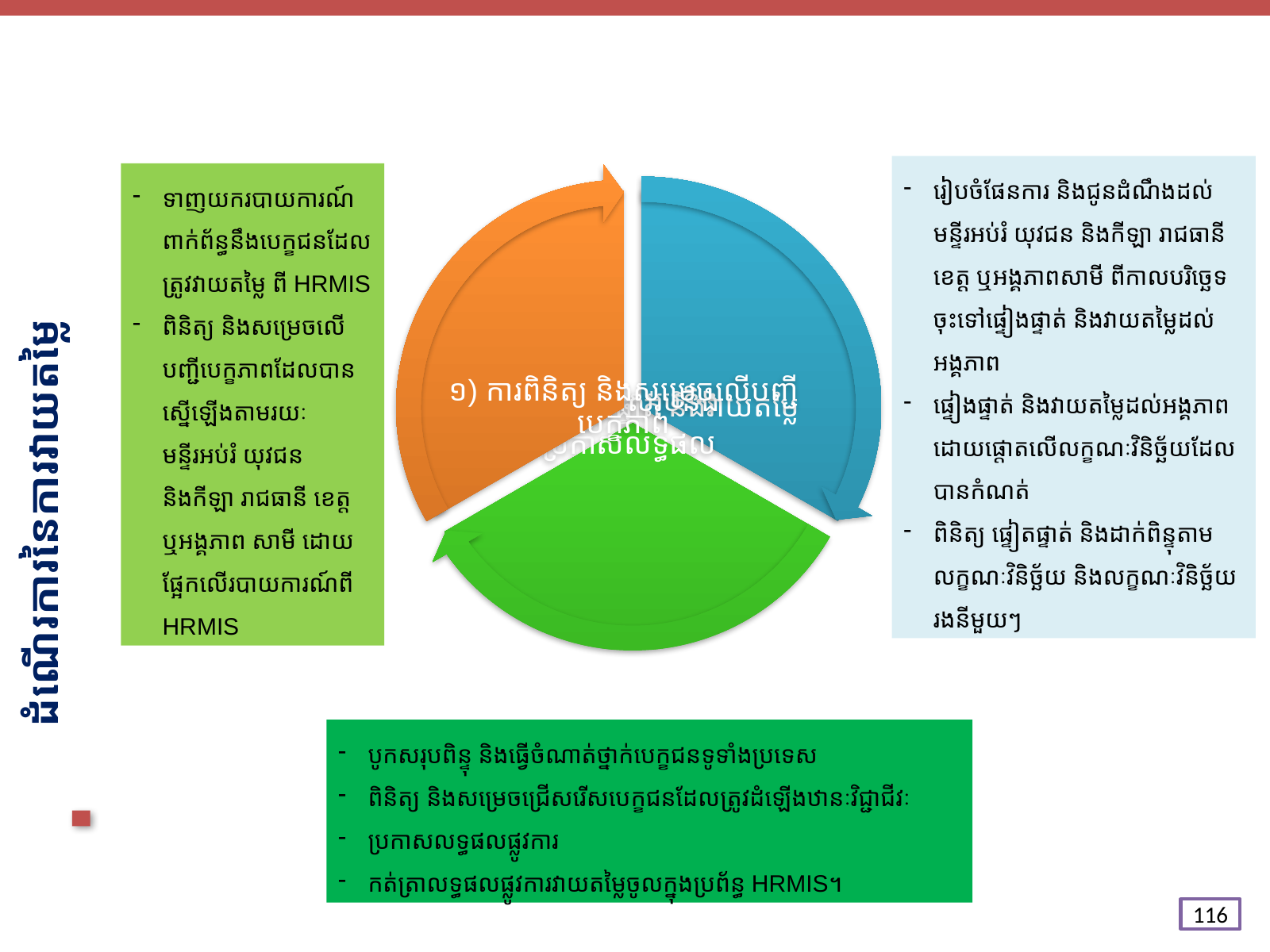

២​​) ការផ្ទៀងផ្ទាត់ និងវាយតម្លៃ
៣) បូកសរុបនិង
ប្រកាសលទ្ធផល
១) ការពិនិត្យ និងសម្រេចលើបញ្ជីបេក្ខភាព
រៀបចំផែនការ និងជូនដំណឹងដល់មន្ទីរអប់រំ យុវជន និងកីឡា រាជធានី ខេត្ត ឬអង្គភាពសាមី ពីកាលបរិច្ឆេទចុះទៅផ្ទៀងផ្ទាត់ និងវាយតម្លៃដល់អង្គភាព
ផ្ទៀងផ្ទាត់​ និងវាយតម្លៃដល់អង្គភាពដោយផ្តោតលើលក្ខណៈវិនិច្ឆ័យដែលបានកំណត់
ពិនិត្យ ផ្ទៀតផ្ទាត់ និងដាក់ពិន្ទុតាមលក្ខណៈវិនិច្ឆ័យ និងលក្ខណៈវិនិច្ឆ័យរងនីមួយៗ
ទាញយករបាយការណ៍ពាក់ព័ន្ធនឹងបេក្ខជនដែលត្រូវវាយតម្លៃ ពី HRMIS
ពិនិត្យ និងសម្រេចលើបញ្ជីបេក្ខភាពដែលបានស្នើឡើងតាមរយៈមន្ទីរអប់រំ យុវជន និងកីឡា រាជធានី ខេត្ត ឬអង្គភាព សាមី ដោយផ្អែកលើរបាយការណ៍ពី HRMIS
ដំណើរការនៃការវាយតម្លៃ
បូកសរុបពិន្ទុ និងធ្វើចំណាត់ថ្នាក់បេក្ខជនទូទាំងប្រទេស
ពិនិត្យ និងសម្រេចជ្រើសរើសបេក្ខជនដែលត្រូវដំឡើងឋានៈវិជ្ជាជីវៈ
ប្រកាសលទ្ធផលផ្លូវការ
កត់ត្រាលទ្ធផលផ្លូវការវាយតម្លៃចូលក្នុងប្រព័ន្ធ HRMIS។

116